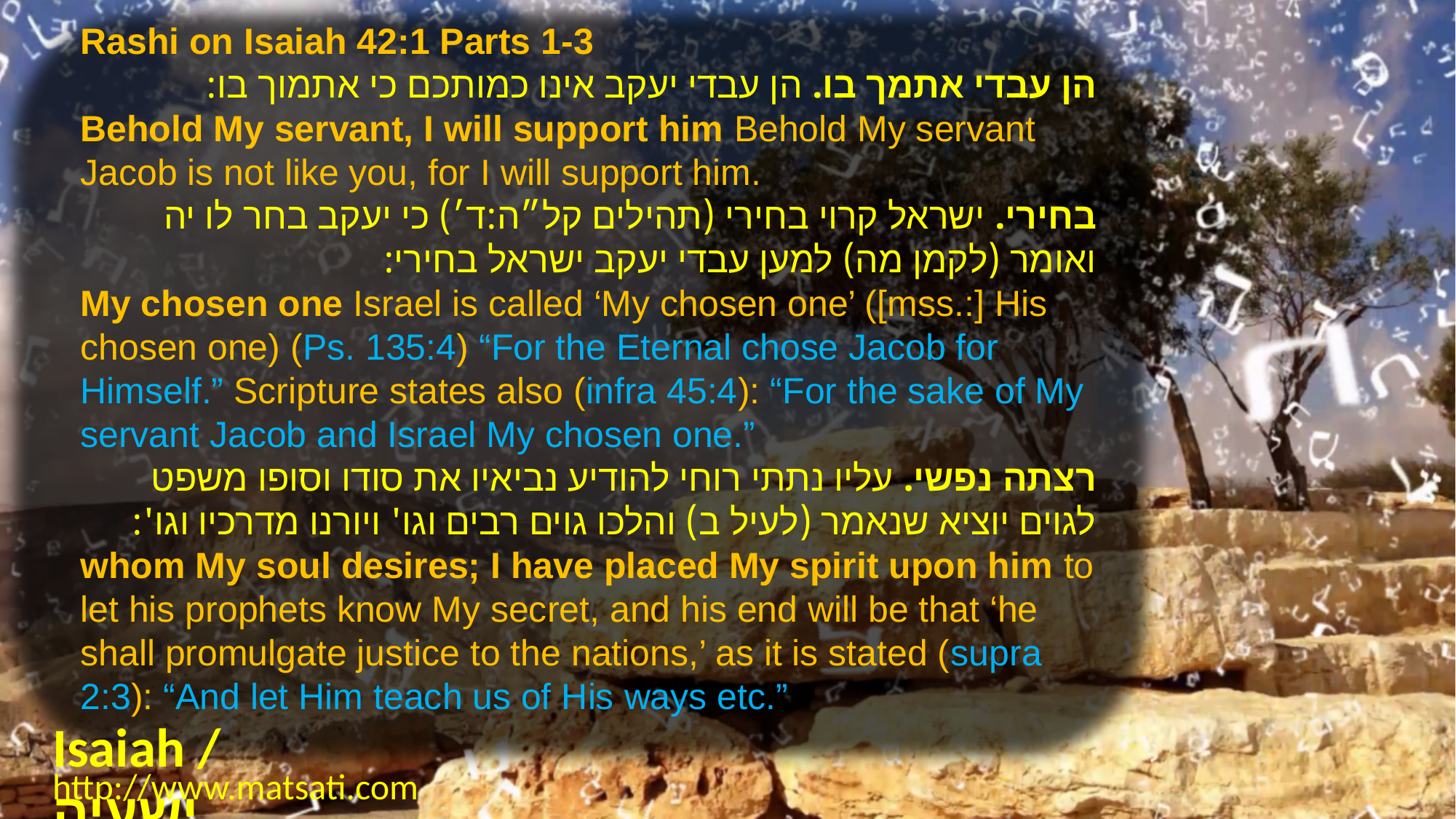

Rashi on Isaiah 42:1 Parts 1-3
הן עבדי אתמך בו. הן עבדי יעקב אינו כמותכם כי אתמוך בו:
Behold My servant, I will support him Behold My servant Jacob is not like you, for I will support him.
בחירי. ישראל קרוי בחירי (תהילים קל״ה:ד׳) כי יעקב בחר לו יה ואומר (לקמן מה) למען עבדי יעקב ישראל בחירי:
My chosen one Israel is called ‘My chosen one’ ([mss.:] His chosen one) (Ps. 135:4) “For the Eternal chose Jacob for Himself.” Scripture states also (infra 45:4): “For the sake of My servant Jacob and Israel My chosen one.”
רצתה נפשי. עליו נתתי רוחי להודיע נביאיו את סודו וסופו משפט לגוים יוציא שנאמר (לעיל ב) והלכו גוים רבים וגו' ויורנו מדרכיו וגו':
whom My soul desires; I have placed My spirit upon him to let his prophets know My secret, and his end will be that ‘he shall promulgate justice to the nations,’ as it is stated (supra 2:3): “And let Him teach us of His ways etc.”
Isaiah / ישעיה
http://www.matsati.com